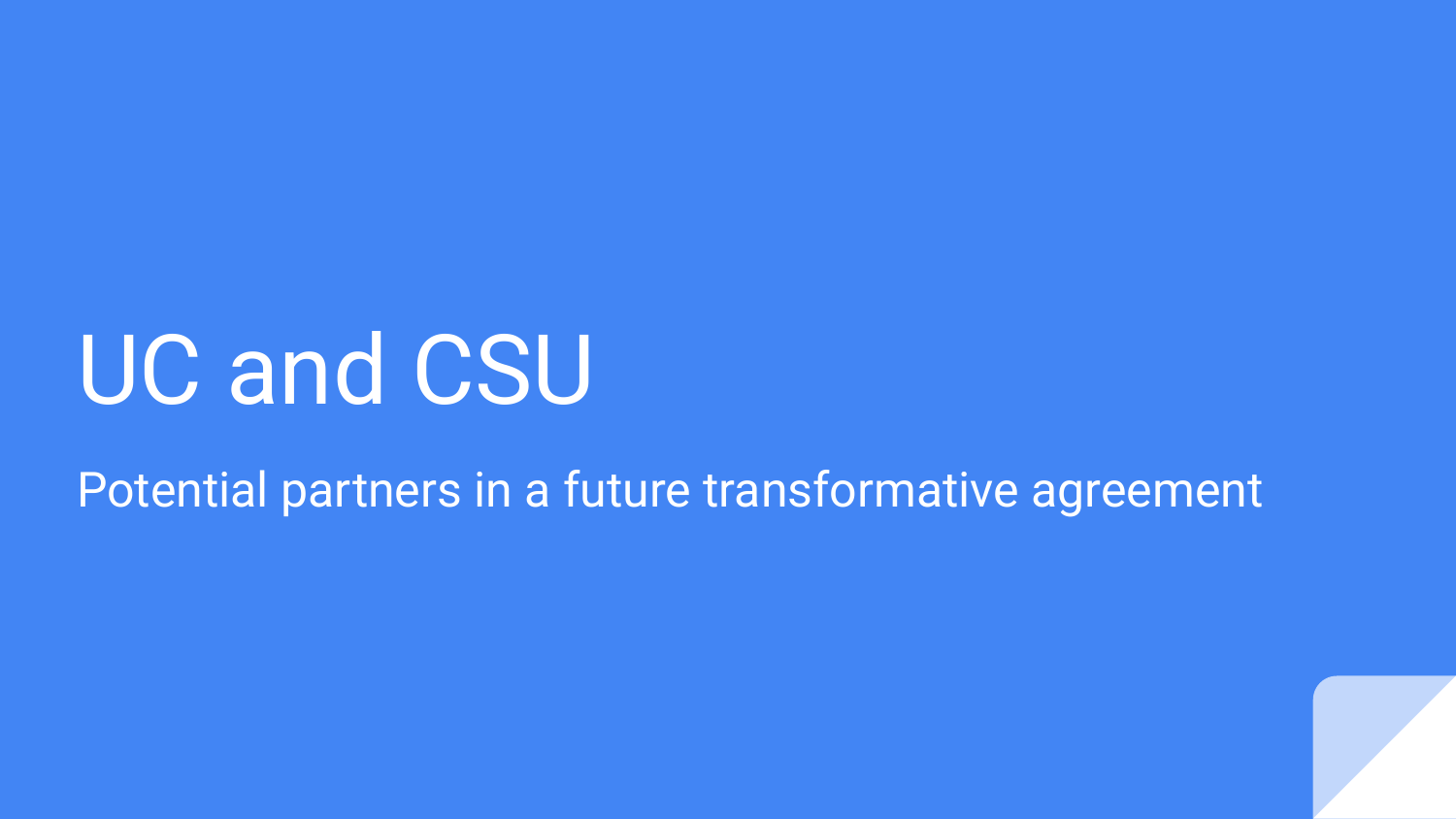

# UC and CSU
Potential partners in a future transformative agreement